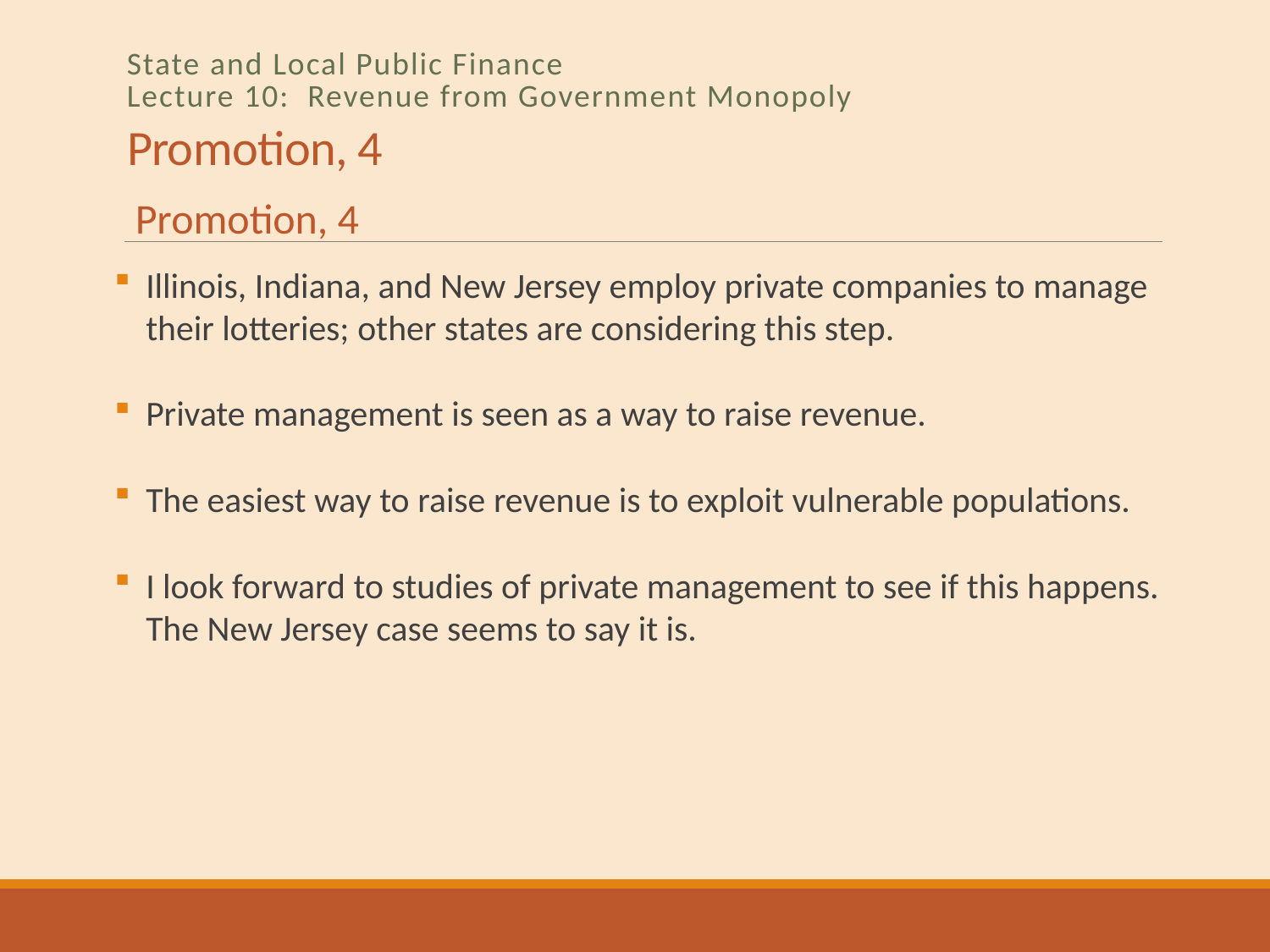

# Promotion, 4
State and Local Public Finance
Lecture 10:  Revenue from Government Monopoly
Promotion, 4
Illinois, Indiana, and New Jersey employ private companies to manage their lotteries; other states are considering this step.
Private management is seen as a way to raise revenue.
The easiest way to raise revenue is to exploit vulnerable populations.
I look forward to studies of private management to see if this happens. The New Jersey case seems to say it is.